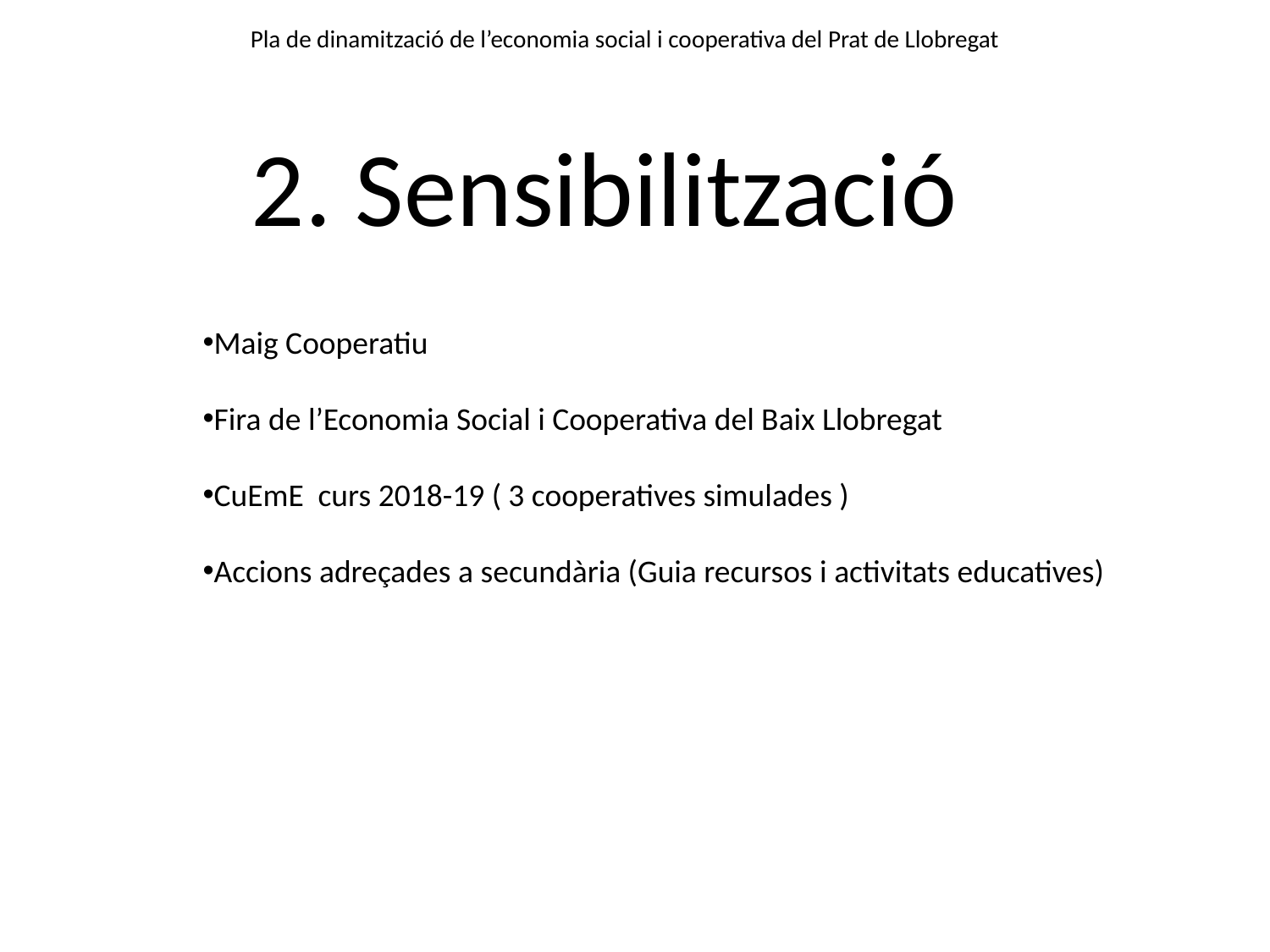

# Pla de dinamització de l’economia social i cooperativa del Prat de Llobregat
2. Sensibilització
Maig Cooperatiu

Fira de l’Economia Social i Cooperativa del Baix Llobregat

CuEmE  curs 2018-19 ( 3 cooperatives simulades )

Accions adreçades a secundària (Guia recursos i activitats educatives)